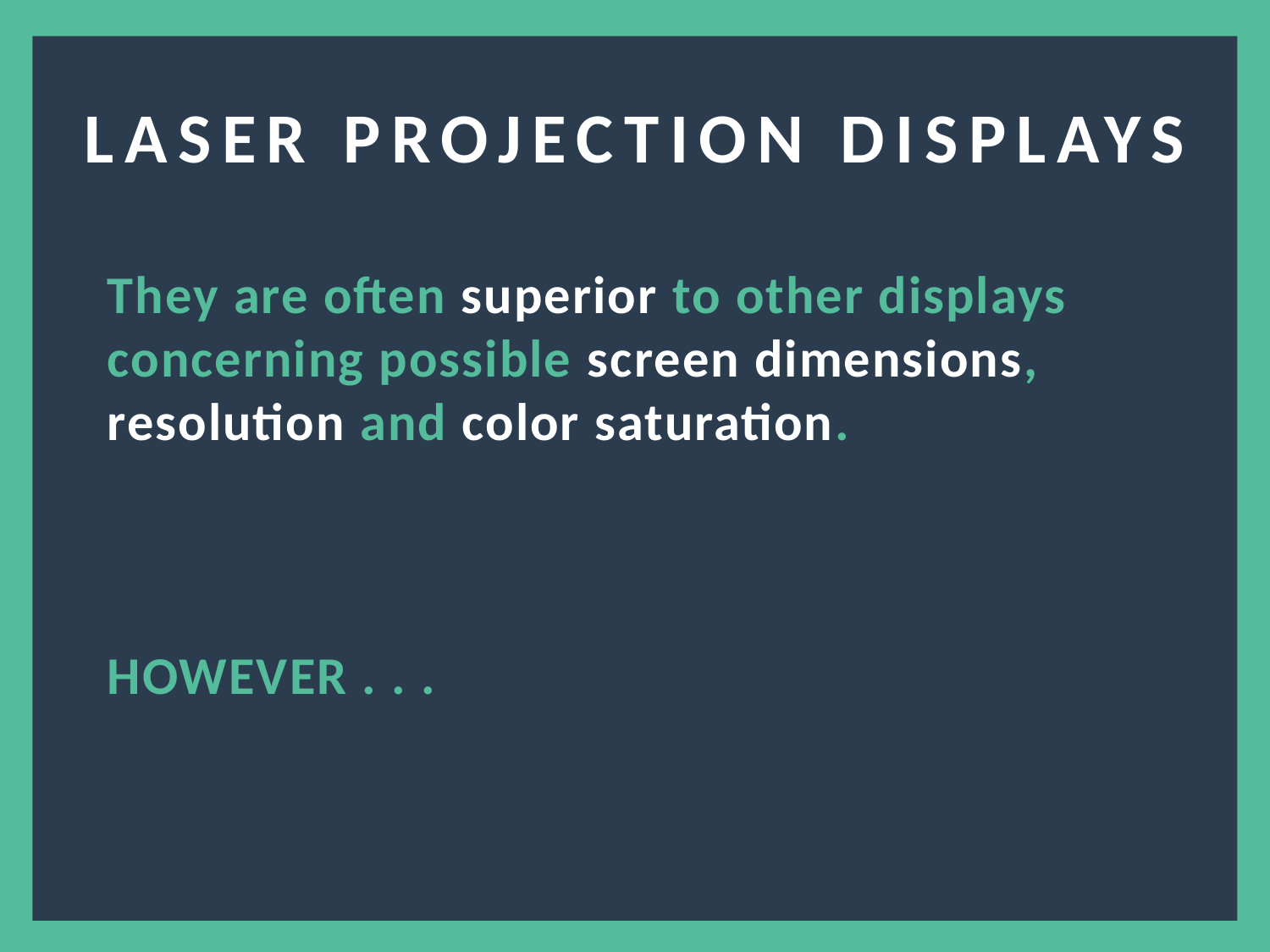

LASER PROJECTION DISPLAYS
They are often superior to other displays concerning possible screen dimensions, resolution and color saturation.

HOWEVER . . .
4